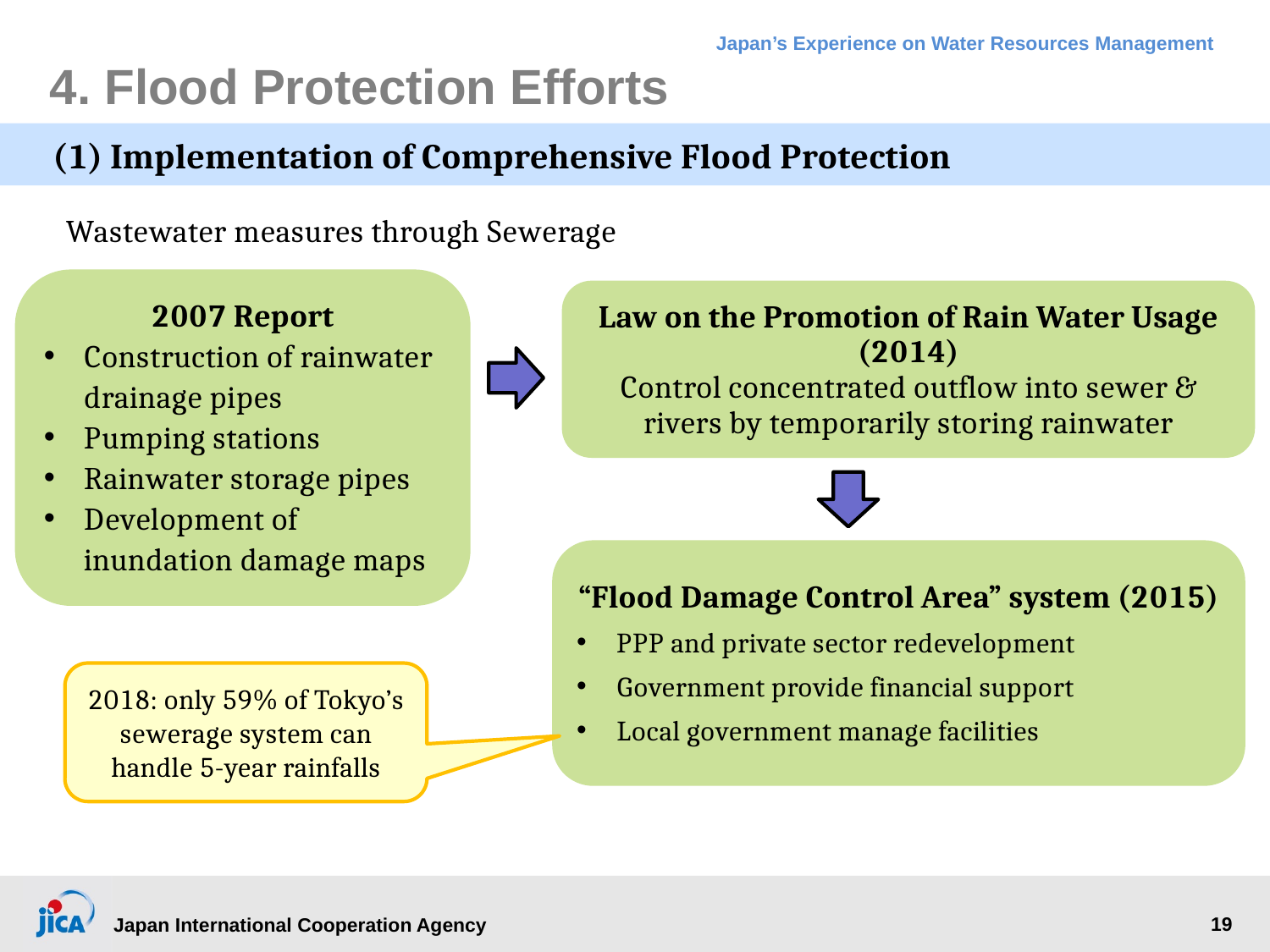

# 4. Flood Protection Efforts
(1) Implementation of Comprehensive Flood Protection
Wastewater measures through Sewerage

2007 Report
Construction of rainwater drainage pipes
Pumping stations
Rainwater storage pipes
Development of inundation damage maps
Law on the Promotion of Rain Water Usage (2014)
Control concentrated outflow into sewer & rivers by temporarily storing rainwater

“Flood Damage Control Area” system (2015)
PPP and private sector redevelopment
Government provide financial support
Local government manage facilities

2018: only 59% of Tokyo’s sewerage system can handle 5-year rainfalls